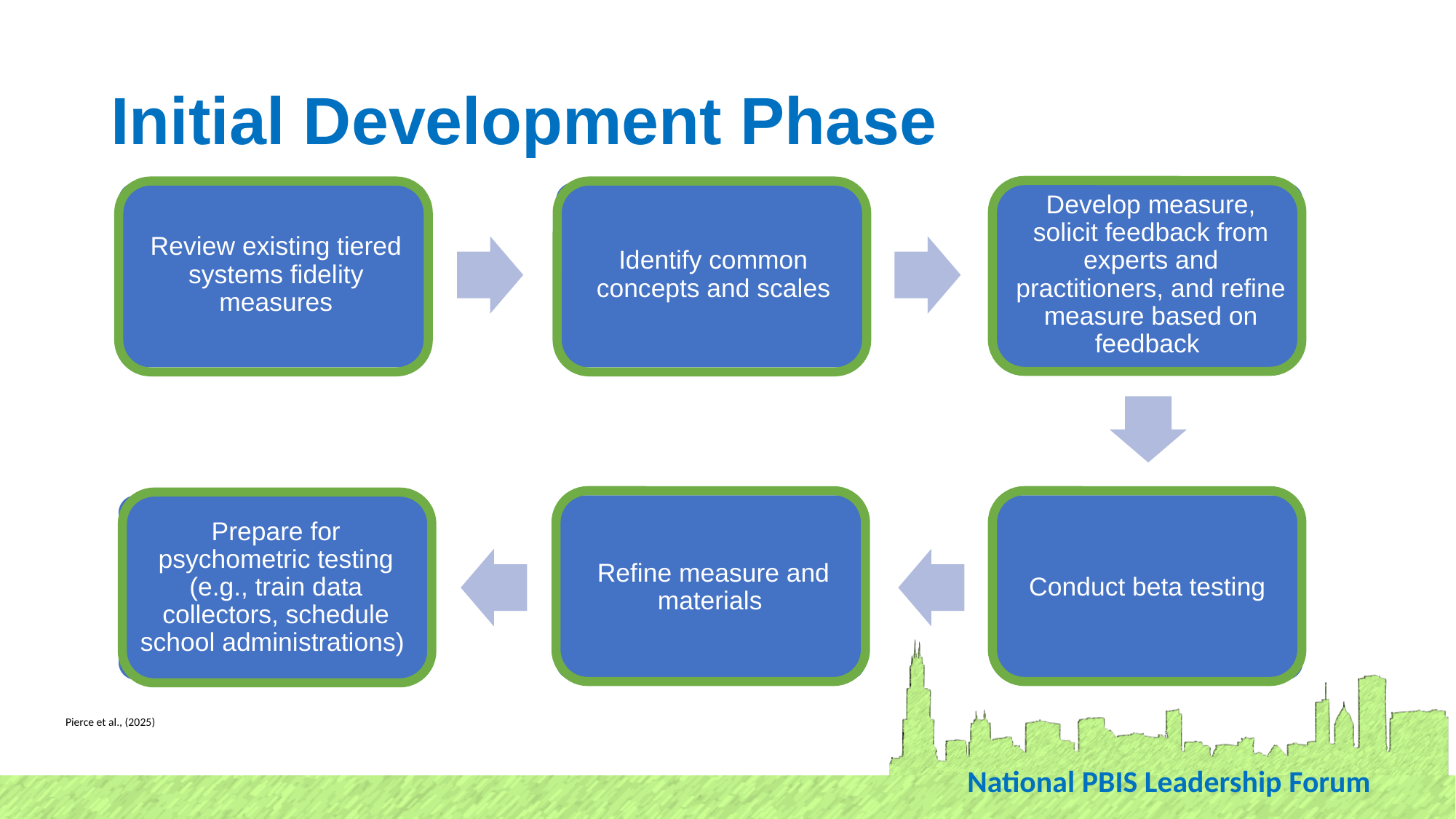

# Initial Development Phase

Review existing tiered systems fidelity measures

Identify common concepts and scales

Develop measure, solicit feedback from experts and practitioners, and refine measure based on feedback

Conduct beta testing

Refine measure and materials

Prepare for psychometric testing (e.g., train data collectors, schedule school administrations)

Pierce et al., (2025)